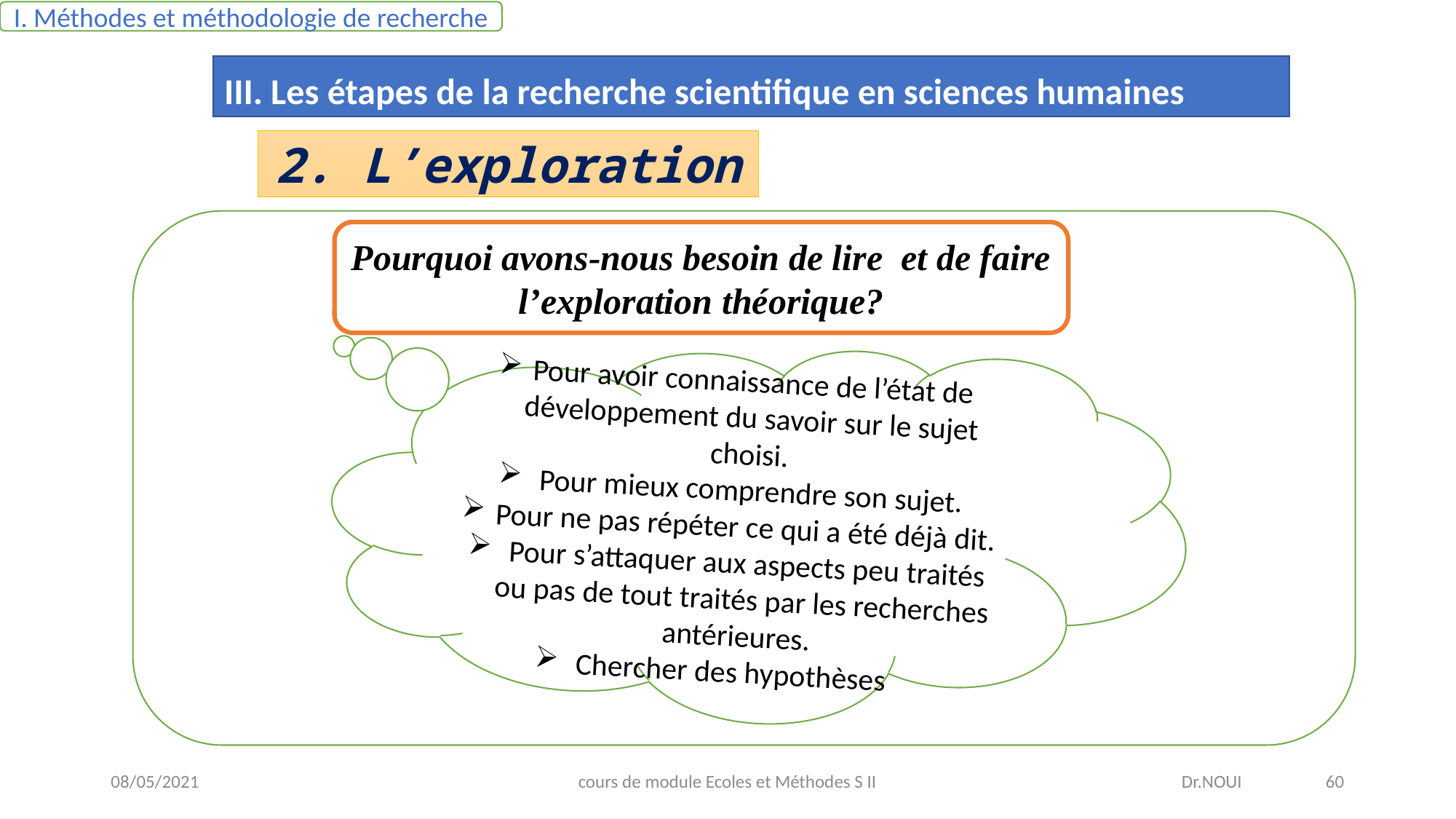

I. Méthodes et méthodologie de recherche
III. Les étapes de la recherche scientifique en sciences humaines
2. L’exploration

Pourquoi avons-nous besoin de lire  et de faire l’exploration théorique?

Pour avoir connaissance de l’état de développement du savoir sur le sujet choisi.
 Pour mieux comprendre son sujet.
Pour ne pas répéter ce qui a été déjà dit.
 Pour s’attaquer aux aspects peu traités ou pas de tout traités par les recherches antérieures.
 Chercher des hypothèses

08/05/2021
cours de module Ecoles et Méthodes S II
Dr.NOUI                    60